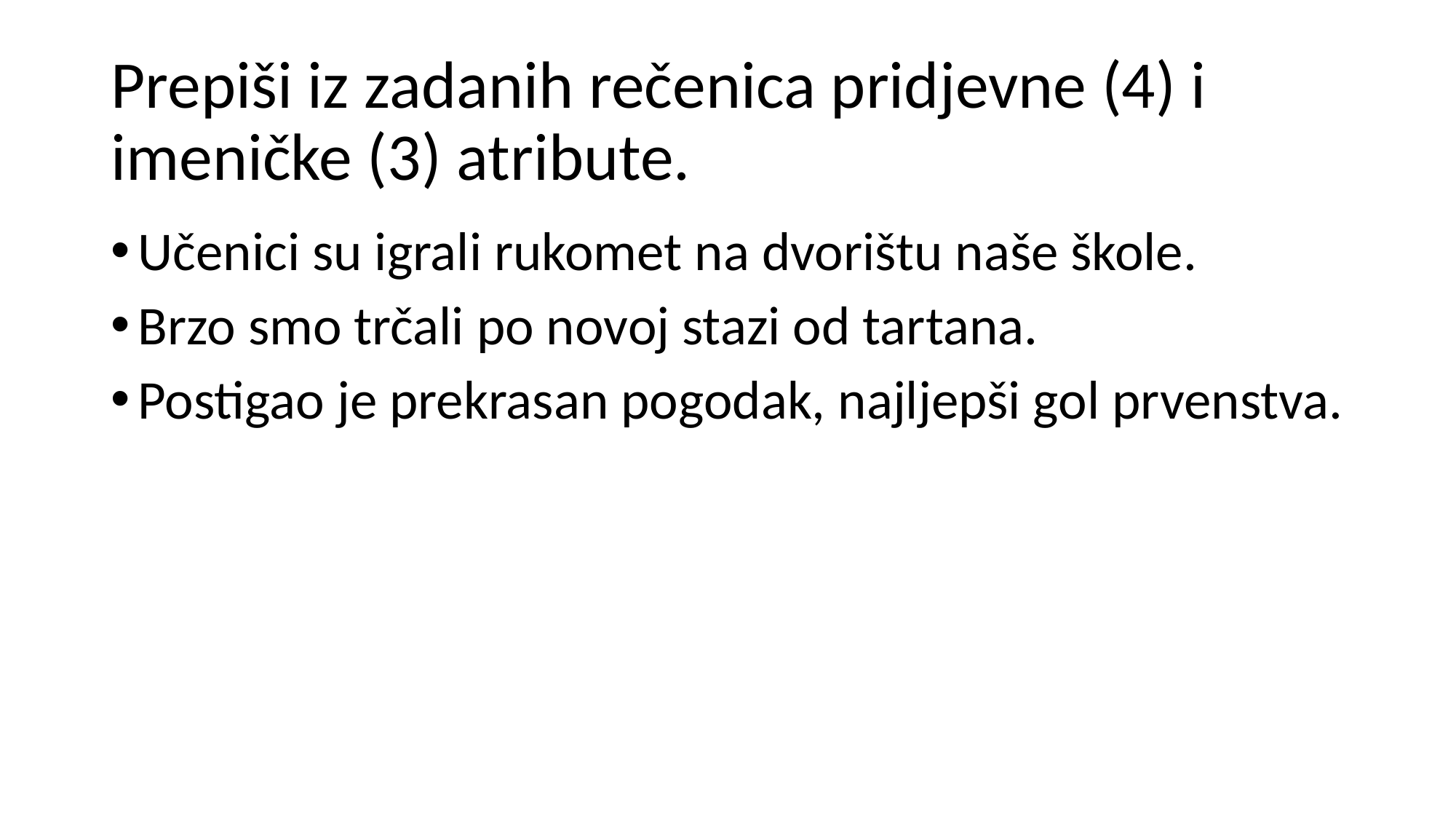

Prepiši iz zadanih rečenica pridjevne (4) i imeničke (3) atribute.
Učenici su igrali rukomet na dvorištu naše škole.
Brzo smo trčali po novoj stazi od tartana.
Postigao je prekrasan pogodak, najljepši gol prvenstva.